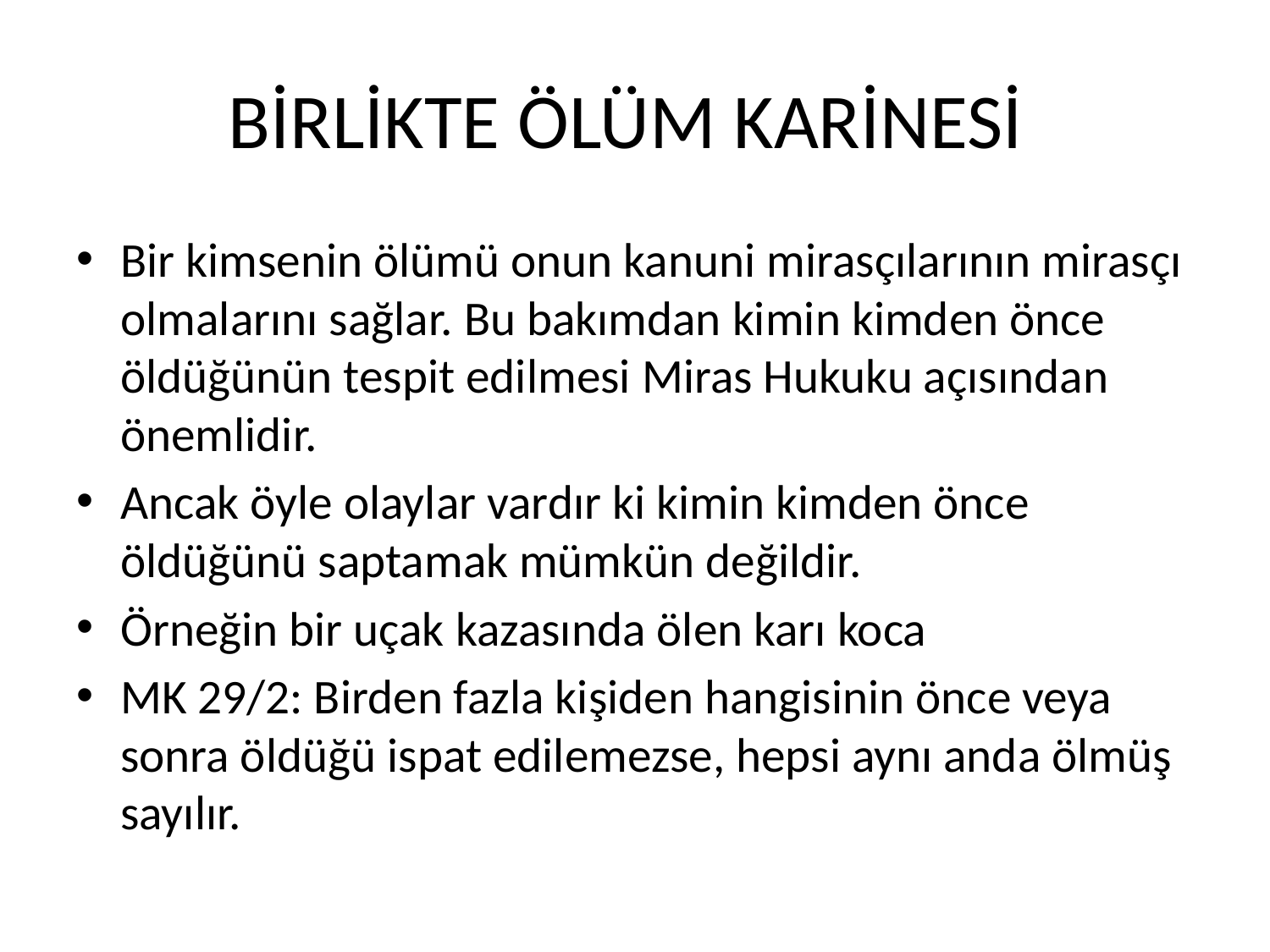

# BİRLİKTE ÖLÜM KARİNESİ
Bir kimsenin ölümü onun kanuni mirasçılarının mirasçı olmalarını sağlar. Bu bakımdan kimin kimden önce öldüğünün tespit edilmesi Miras Hukuku açısından önemlidir.
Ancak öyle olaylar vardır ki kimin kimden önce öldüğünü saptamak mümkün değildir.
Örneğin bir uçak kazasında ölen karı koca
MK 29/2: Birden fazla kişiden hangisinin önce veya sonra öldüğü ispat edilemezse, hepsi aynı anda ölmüş sayılır.